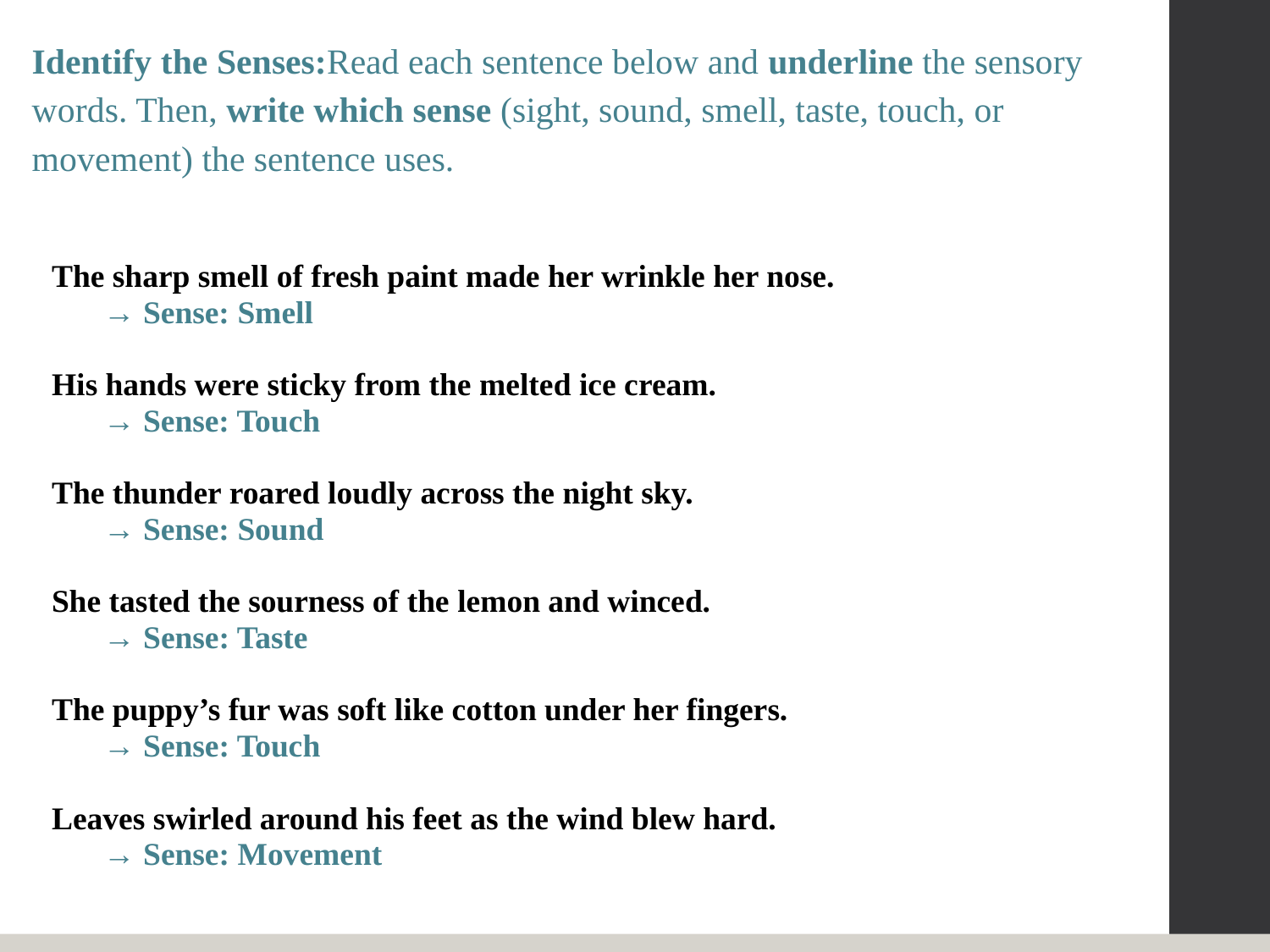

Identify the Senses:Read each sentence below and underline the sensory words. Then, write which sense (sight, sound, smell, taste, touch, or movement) the sentence uses.

The sharp smell of fresh paint made her wrinkle her nose.
 → Sense: Smell
His hands were sticky from the melted ice cream.
 → Sense: Touch
The thunder roared loudly across the night sky.
 → Sense: Sound
She tasted the sourness of the lemon and winced.
 → Sense: Taste
The puppy’s fur was soft like cotton under her fingers.
 → Sense: Touch
Leaves swirled around his feet as the wind blew hard.
 → Sense: Movement

.